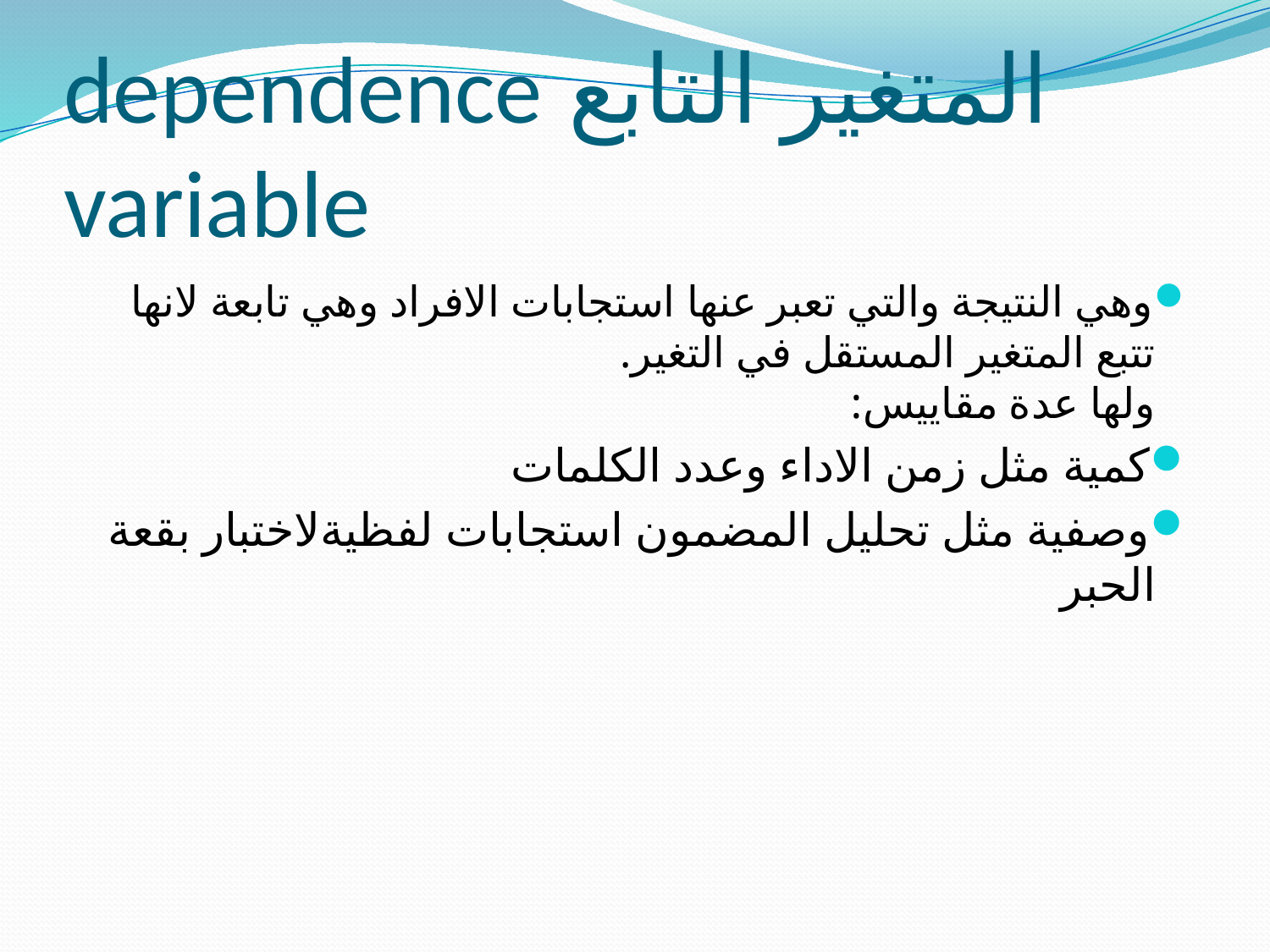

# المتغير التابع dependence variable
وهي النتيجة والتي تعبر عنها استجابات الافراد وهي تابعة لانها تتبع المتغير المستقل في التغير.
ولها عدة مقاييس:
كمية مثل زمن الاداء وعدد الكلمات
وصفية مثل تحليل المضمون استجابات لفظيةلاختبار بقعة الحبر